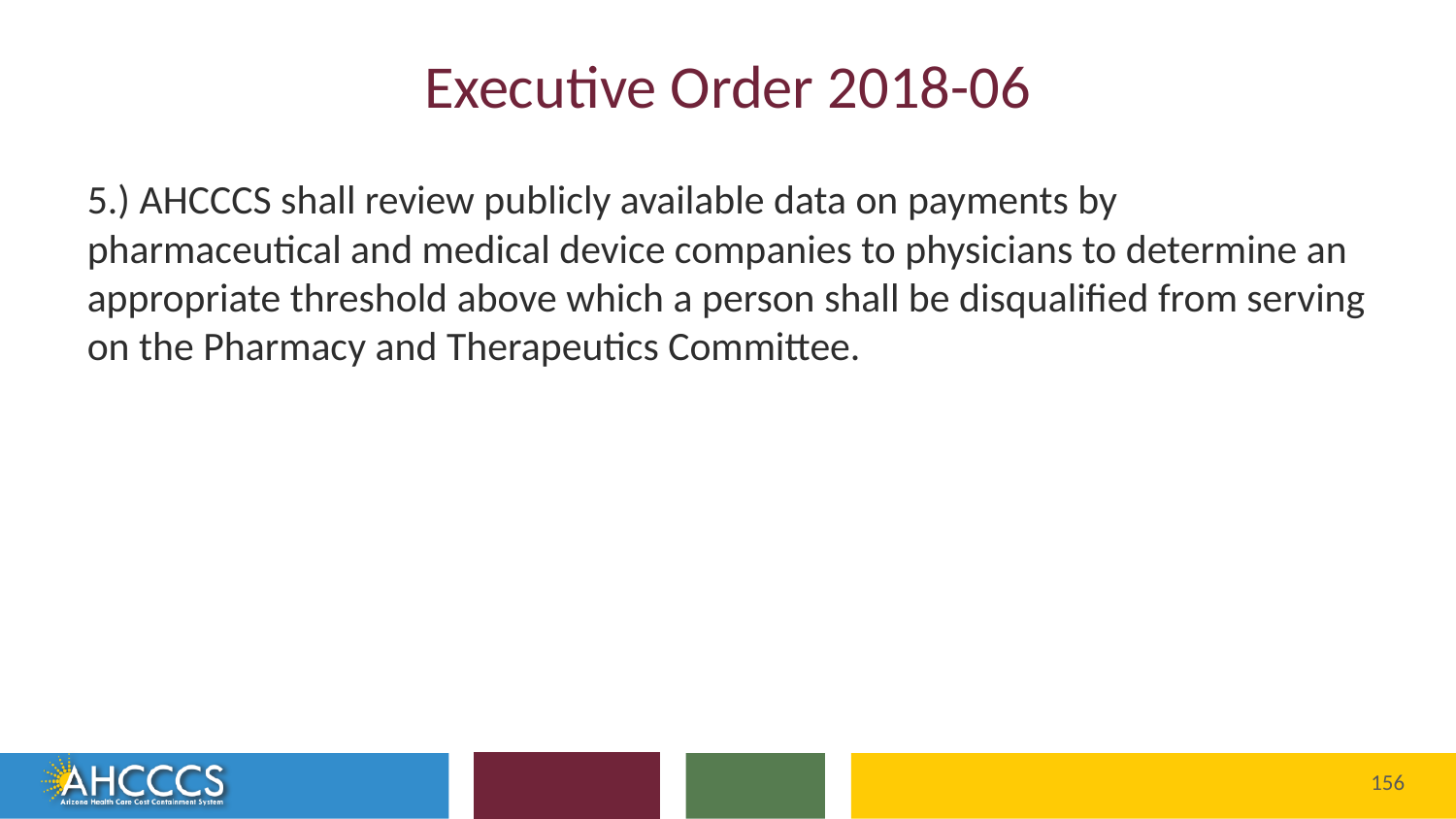

# Executive Order 2018-06
5.) AHCCCS shall review publicly available data on payments by pharmaceutical and medical device companies to physicians to determine an appropriate threshold above which a person shall be disqualified from serving on the Pharmacy and Therapeutics Committee.